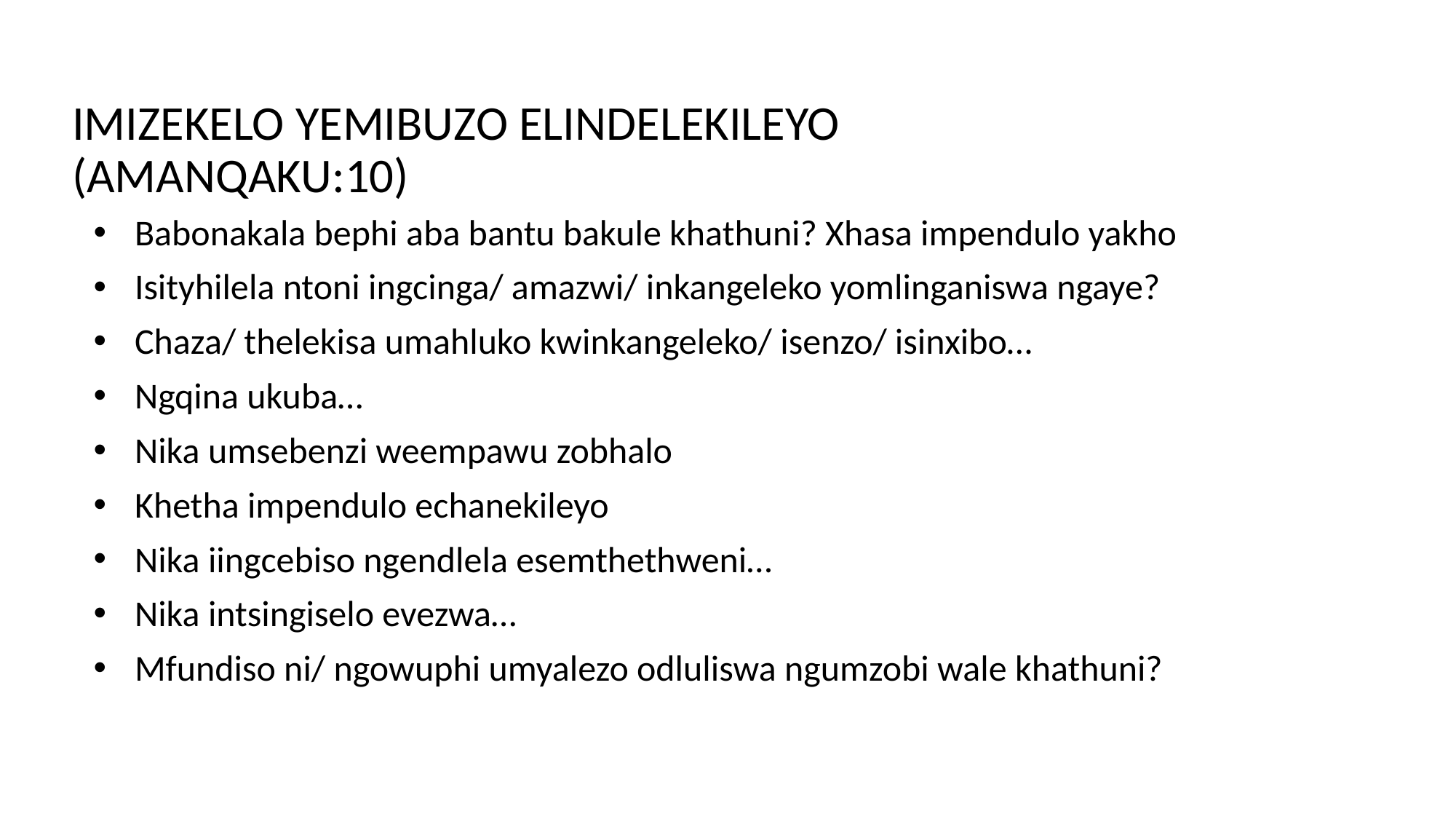

# IMIZEKELO YEMIBUZO ELINDELEKILEYO (AMANQAKU:10)
Babonakala bephi aba bantu bakule khathuni? Xhasa impendulo yakho
Isityhilela ntoni ingcinga/ amazwi/ inkangeleko yomlinganiswa ngaye?
Chaza/ thelekisa umahluko kwinkangeleko/ isenzo/ isinxibo…
Ngqina ukuba…
Nika umsebenzi weempawu zobhalo
Khetha impendulo echanekileyo
Nika iingcebiso ngendlela esemthethweni…
Nika intsingiselo evezwa…
Mfundiso ni/ ngowuphi umyalezo odluliswa ngumzobi wale khathuni?